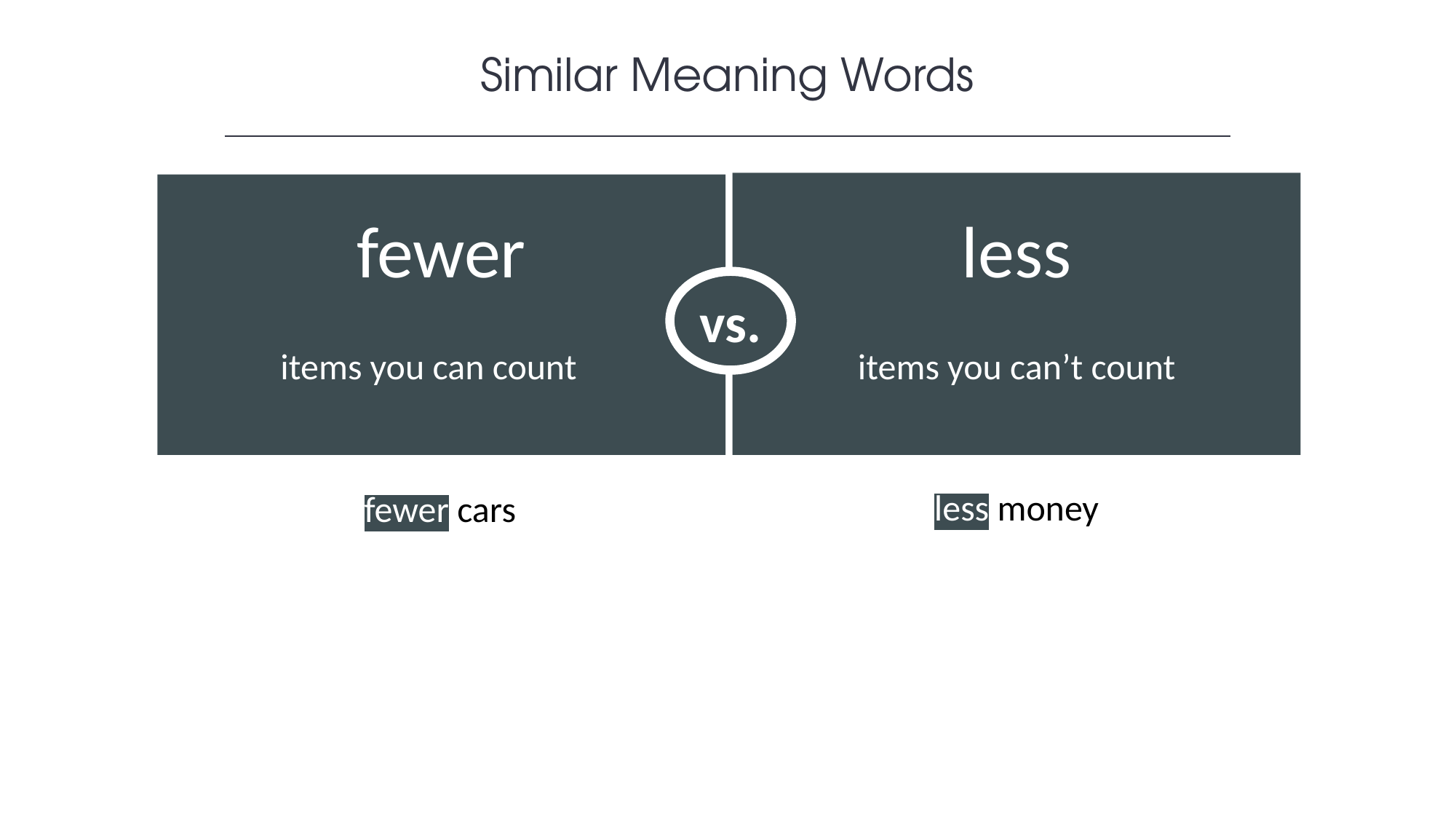

Similar Meaning Words

vs.
less
fewer
items you can count
items you can’t count
less money
fewer cars